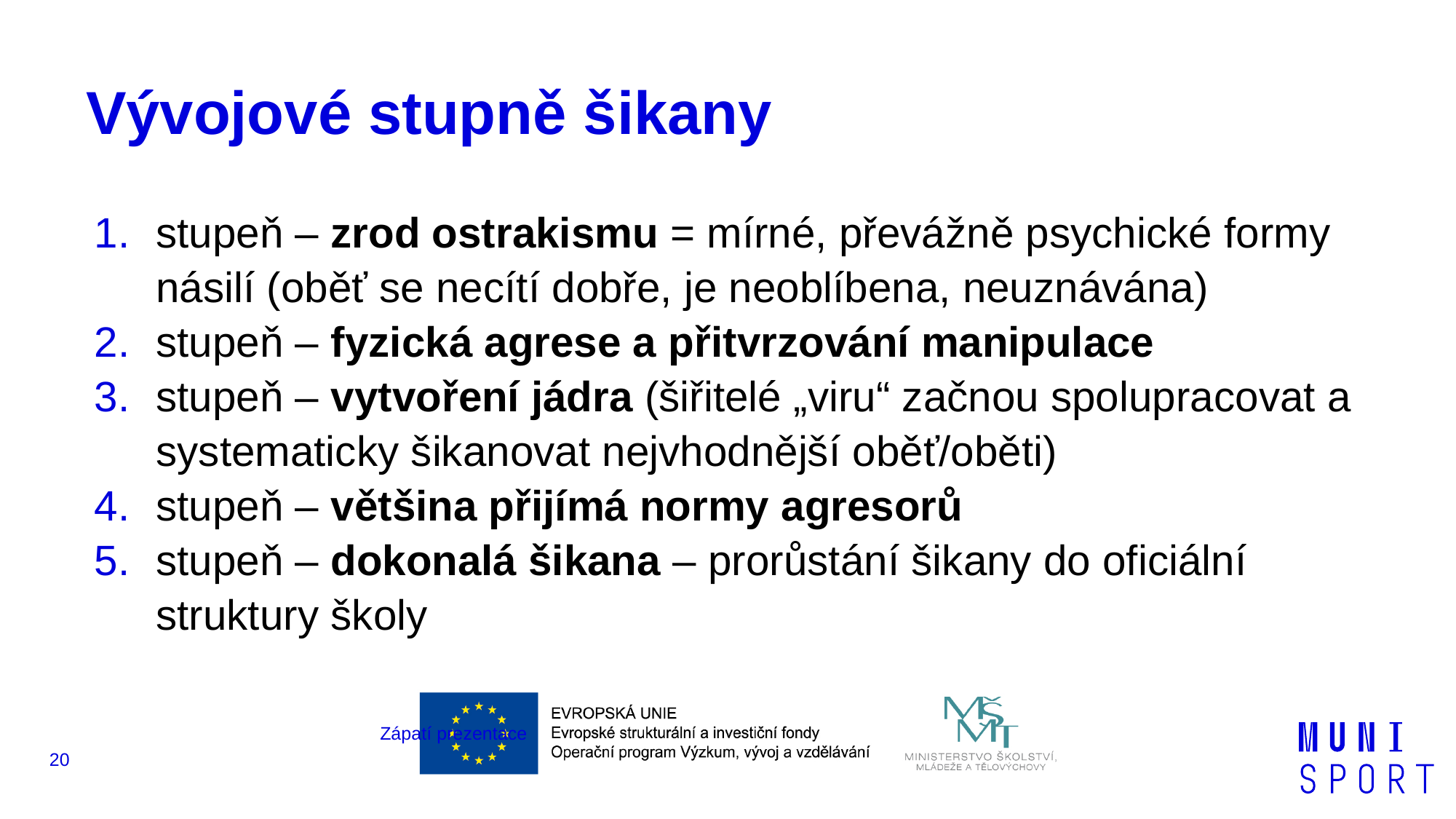

# Vývojové stupně šikany
stupeň – zrod ostrakismu = mírné, převážně psychické formy násilí (oběť se necítí dobře, je neoblíbena, neuznávána)
stupeň – fyzická agrese a přitvrzování manipulace
stupeň – vytvoření jádra (šiřitelé „viru“ začnou spolupracovat a systematicky šikanovat nejvhodnější oběť/oběti)
stupeň – většina přijímá normy agresorů
stupeň – dokonalá šikana – prorůstání šikany do oficiální struktury školy

Zápatí prezentace
20